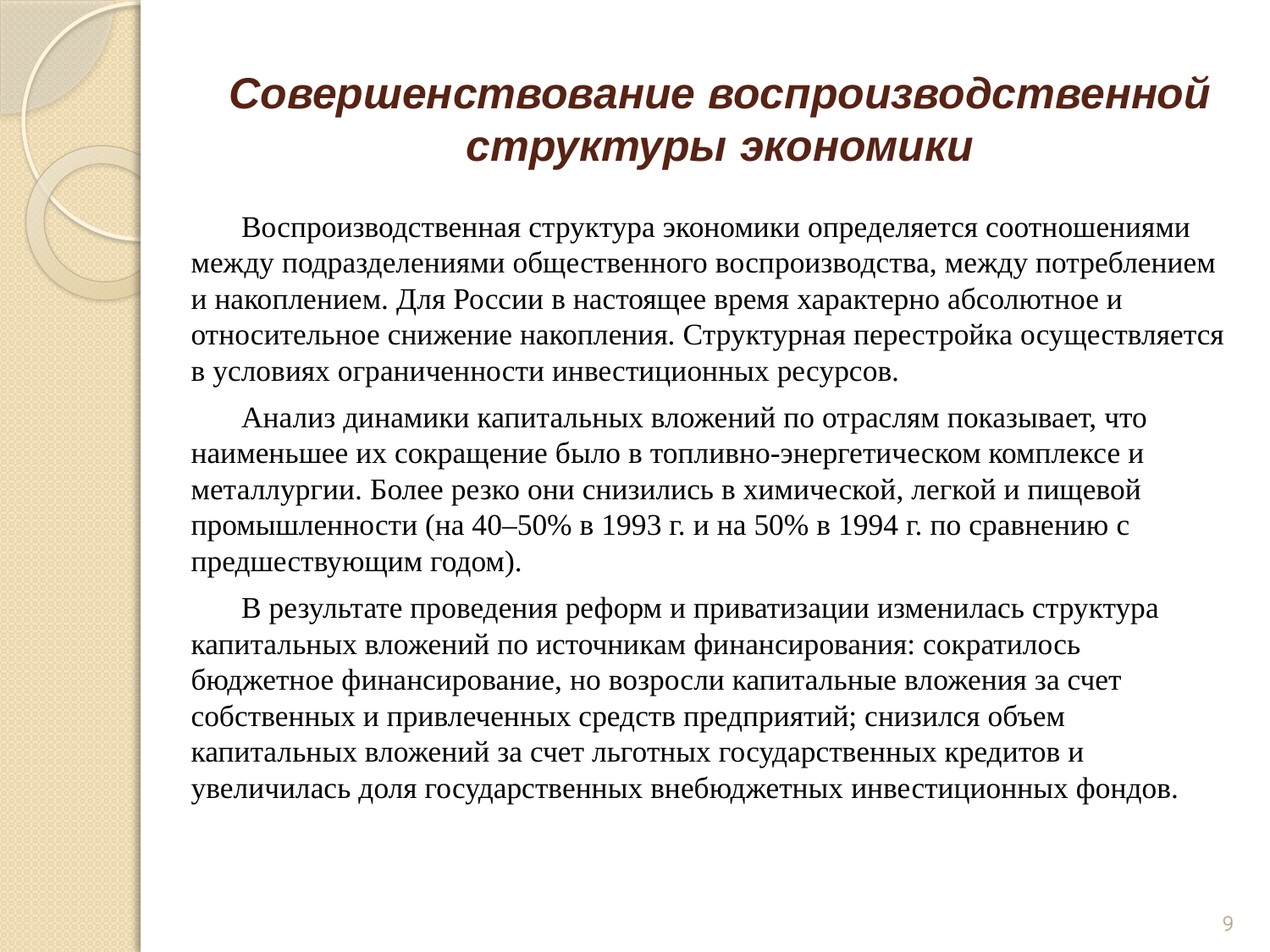

# Совершенствование воспроизводственной структуры экономики
Воспроизводственная структура экономики определяется соотношениями между подразделениями общественного воспроизводства, между потреблением и накоплением. Для России в настоящее время характерно абсолютное и относительное снижение накопления. Структурная перестройка осуществляется в условиях ограниченности инвестиционных ресурсов.
Анализ динамики капитальных вложений по отраслям показывает, что наименьшее их сокращение было в топливно-энергетическом комплексе и металлургии. Более резко они снизились в химической, легкой и пищевой промышленности (на 40–50% в 1993 г. и на 50% в 1994 г. по сравнению с предшествующим годом).
В результате проведения реформ и приватизации изменилась структура капитальных вложений по источникам финансирования: сократилось бюджетное финансирование, но возросли капитальные вложения за счет собственных и привлеченных средств предприятий; снизился объем капитальных вложений за счет льготных государственных кредитов и увеличилась доля государственных внебюджетных инвестиционных фондов.

9